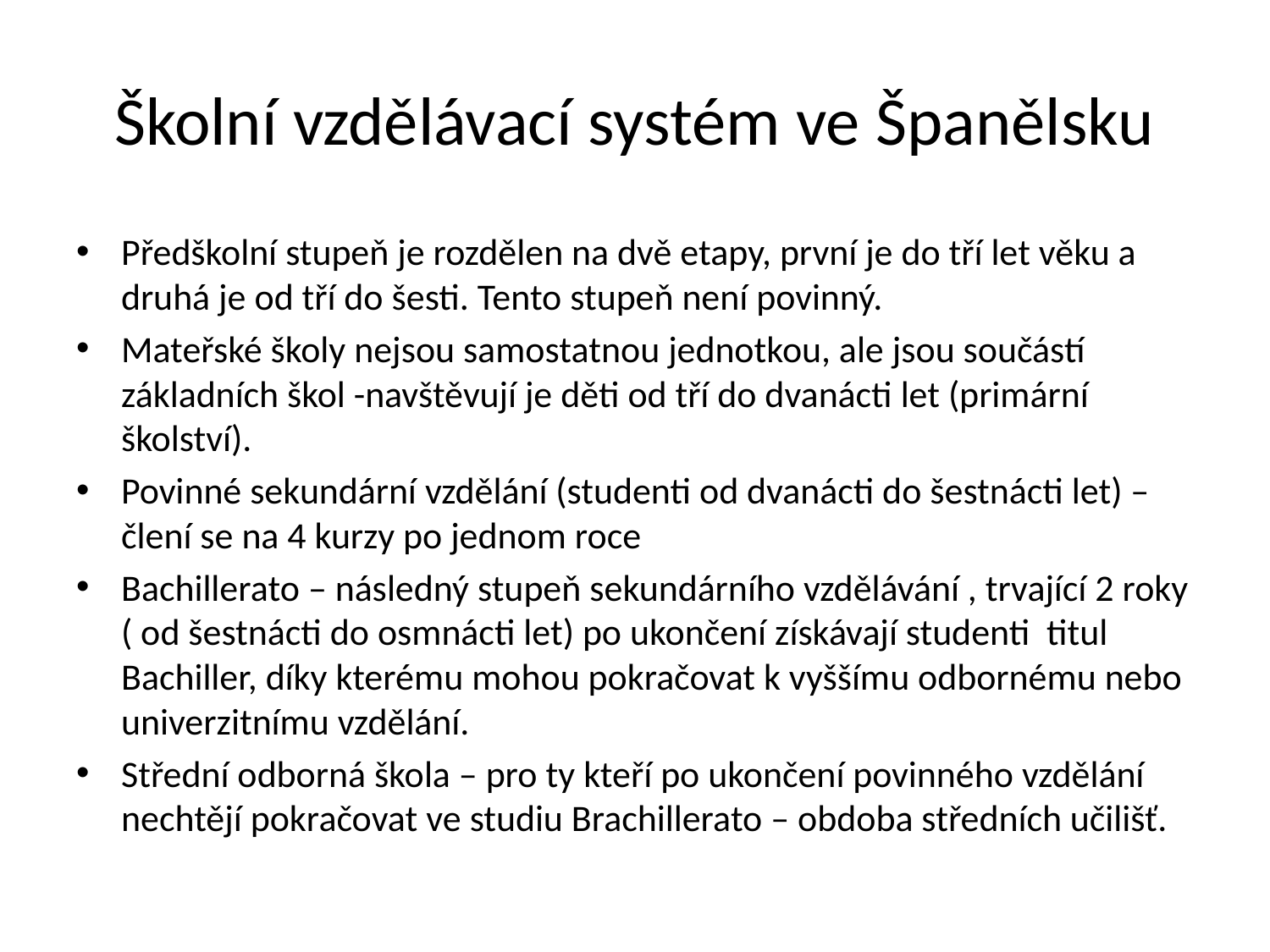

# Školní vzdělávací systém ve Španělsku
Předškolní stupeň je rozdělen na dvě etapy, první je do tří let věku a druhá je od tří do šesti. Tento stupeň není povinný.
Mateřské školy nejsou samostatnou jednotkou, ale jsou součástí základních škol -navštěvují je děti od tří do dvanácti let (primární školství).
Povinné sekundární vzdělání (studenti od dvanácti do šestnácti let) – člení se na 4 kurzy po jednom roce
Bachillerato – následný stupeň sekundárního vzdělávání , trvající 2 roky ( od šestnácti do osmnácti let) po ukončení získávají studenti  titul Bachiller, díky kterému mohou pokračovat k vyššímu odbornému nebo univerzitnímu vzdělání.
Střední odborná škola – pro ty kteří po ukončení povinného vzdělání nechtějí pokračovat ve studiu Brachillerato – obdoba středních učilišť.